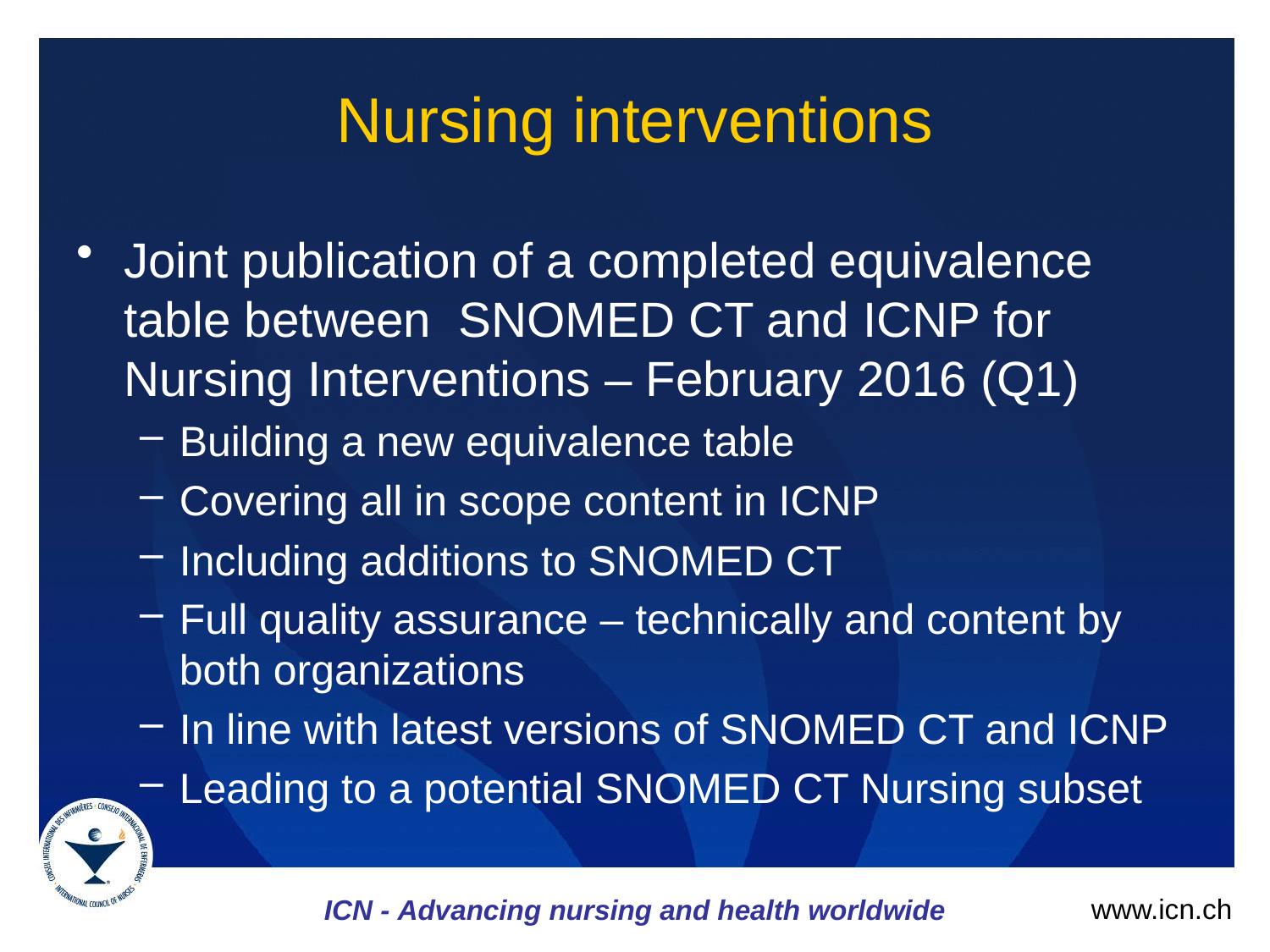

# Nursing interventions
Joint publication of a completed equivalence table between  SNOMED CT and ICNP for Nursing Interventions – February 2016 (Q1)
Building a new equivalence table
Covering all in scope content in ICNP
Including additions to SNOMED CT
Full quality assurance – technically and content by both organizations
In line with latest versions of SNOMED CT and ICNP
Leading to a potential SNOMED CT Nursing subset